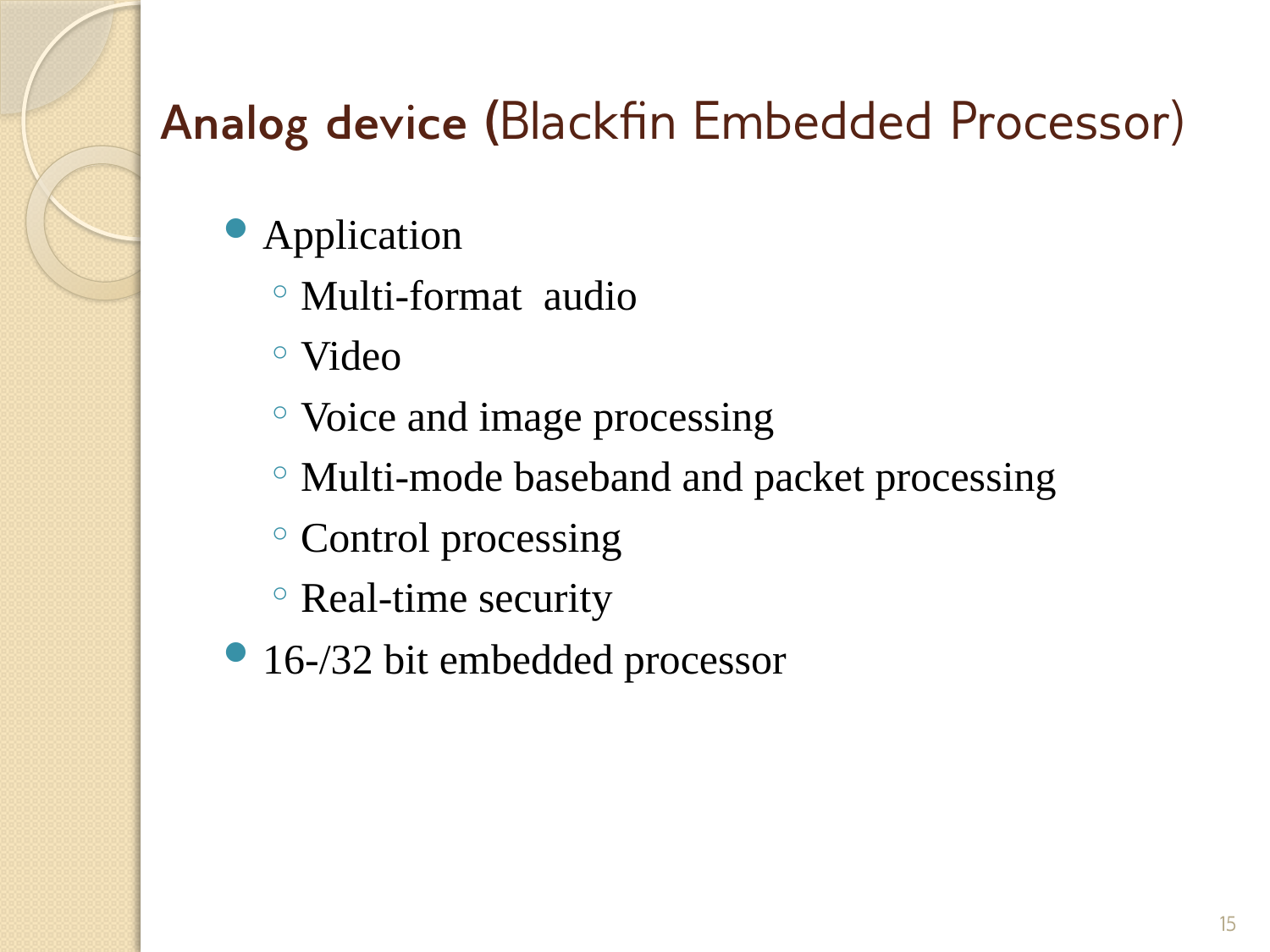

# Analog device (Blackfin Embedded Processor)
Application
Multi-format  audio
Video
Voice and image processing
Multi-mode baseband and packet processing
Control processing
Real-time security
16-/32 bit embedded processor

15